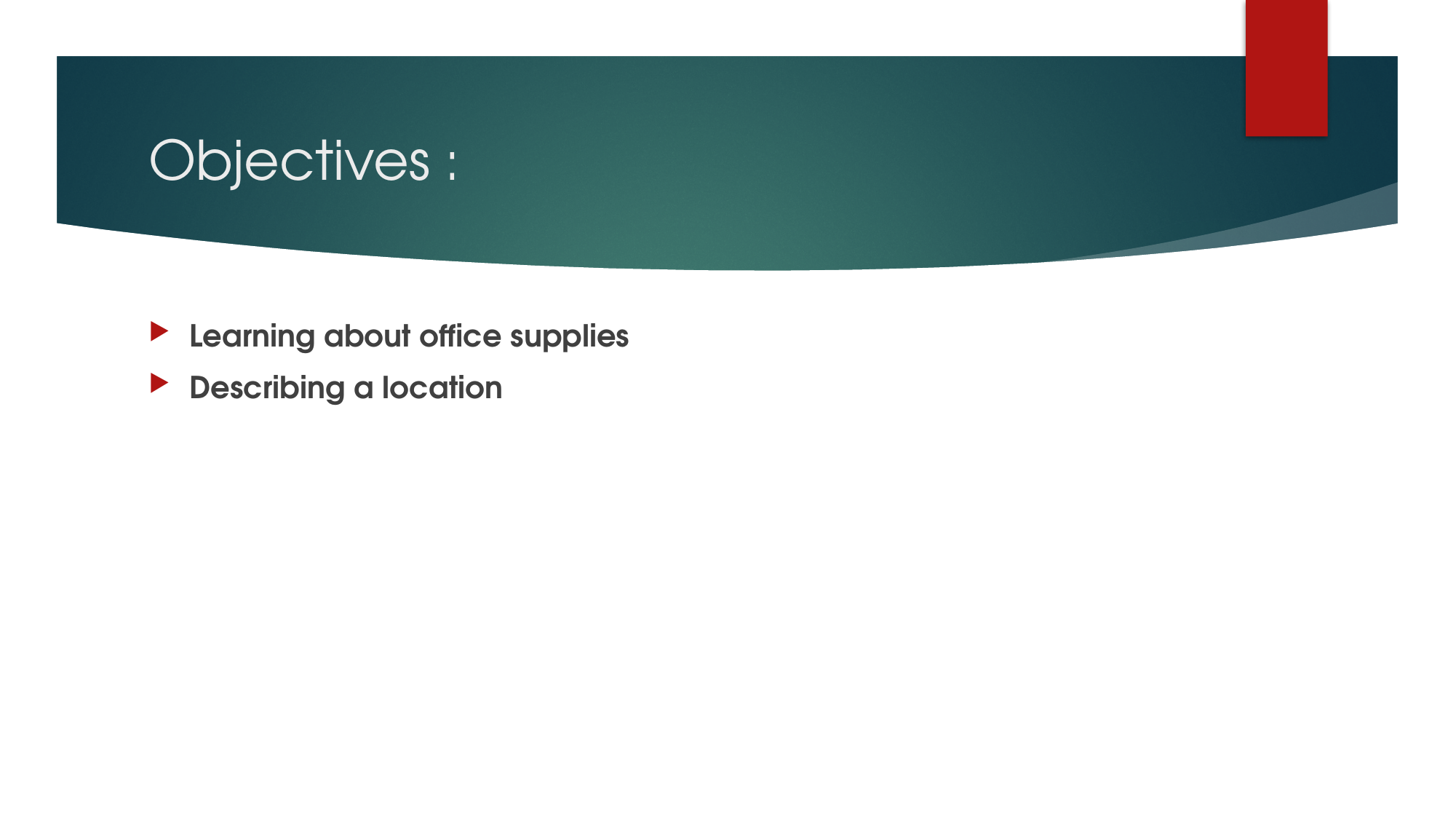

# Objectives :
Learning about office supplies
Describing a location